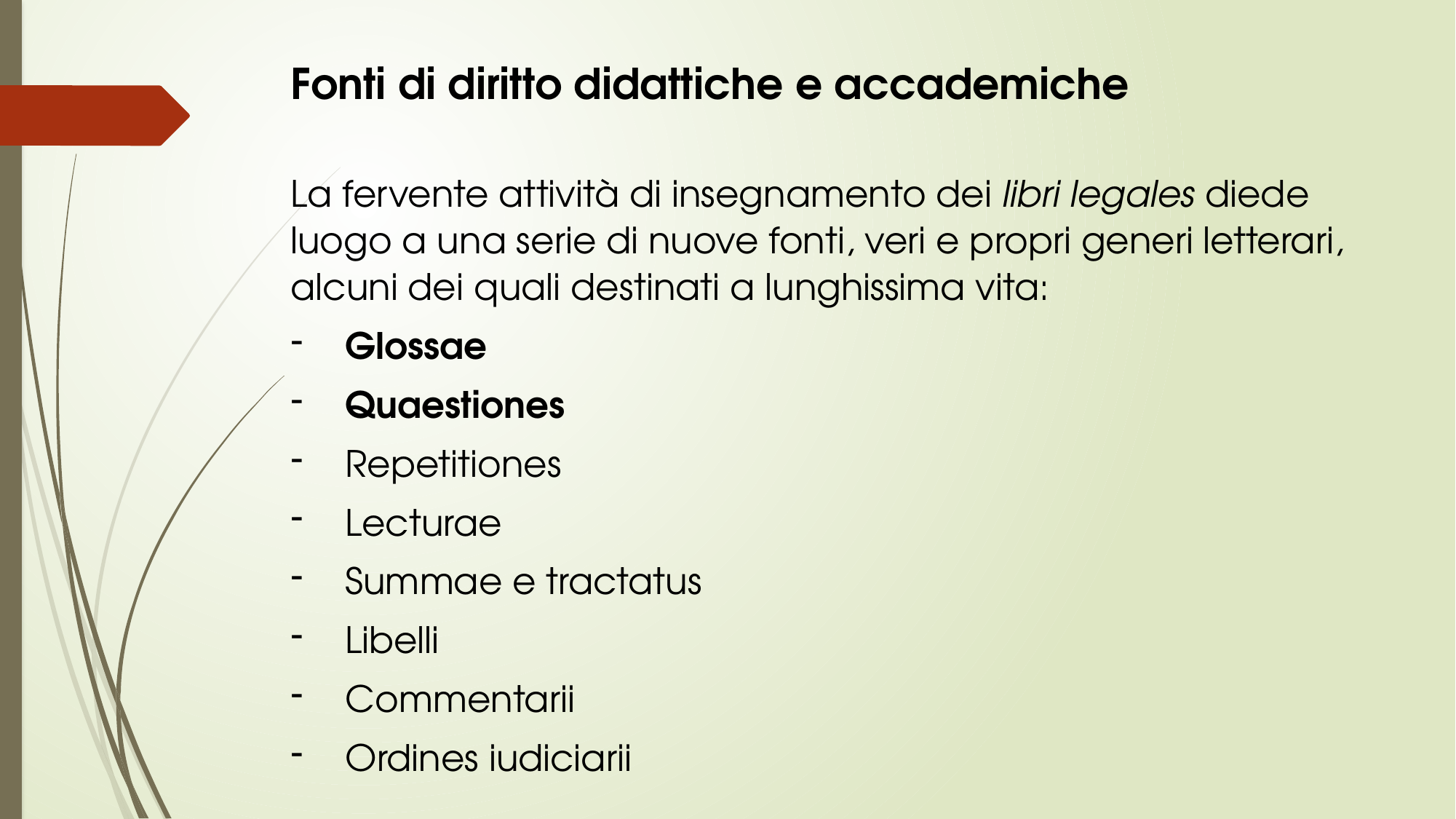

Fonti di diritto didattiche e accademiche

La fervente attività di insegnamento dei libri legales diede luogo a una serie di nuove fonti, veri e propri generi letterari, alcuni dei quali destinati a lunghissima vita:
Glossae
Quaestiones
Repetitiones
Lecturae
Summae e tractatus
Libelli
Commentarii
Ordines iudiciarii